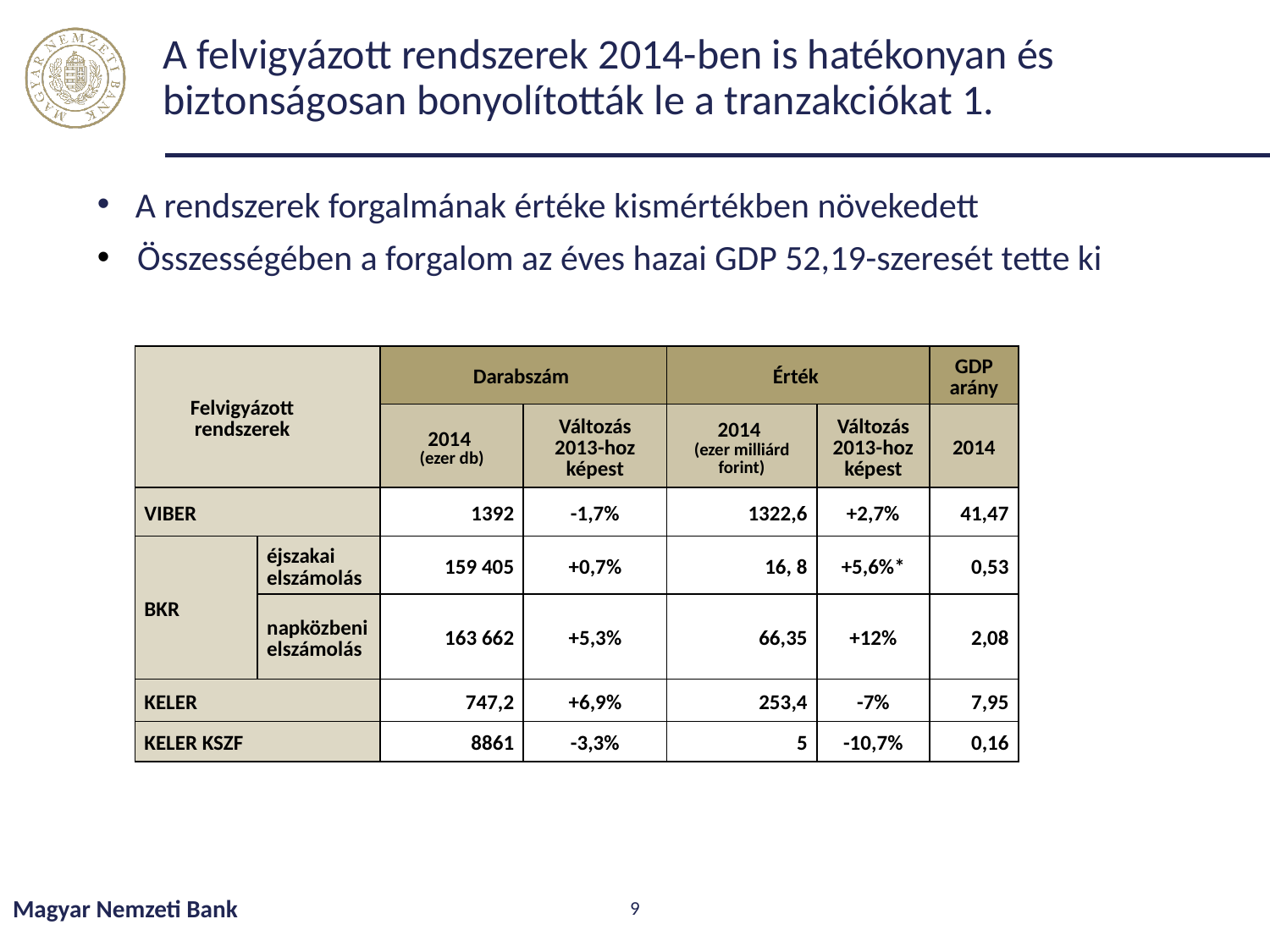

# A felvigyázott rendszerek 2014-ben is hatékonyan és biztonságosan bonyolították le a tranzakciókat 1.
 A rendszerek forgalmának értéke kismértékben növekedett
 Összességében a forgalom az éves hazai GDP 52,19-szeresét tette ki
| Felvigyázott rendszerek |  | Darabszám |  | Érték |  | GDP arány |
| --- | --- | --- | --- | --- | --- | --- |
|  |  | 2014 (ezer db) | Változás 2013-hoz képest | 2014 (ezer milliárd forint) | Változás 2013-hoz képest | 2014 |
| VIBER |  | 1392 | -1,7% | 1322,6 | +2,7% | 41,47 |
| BKR | éjszakai elszámolás | 159 405 | +0,7% | 16, 8 | +5,6%\* | 0,53 |
|  | napközbeni elszámolás | 163 662 | +5,3% | 66,35 | +12% | 2,08 |
| KELER |  | 747,2 | +6,9% | 253,4 | -7% | 7,95 |
| KELER KSZF |  | 8861 | -3,3% | 5 | -10,7% | 0,16 |

Magyar Nemzeti Bank
9